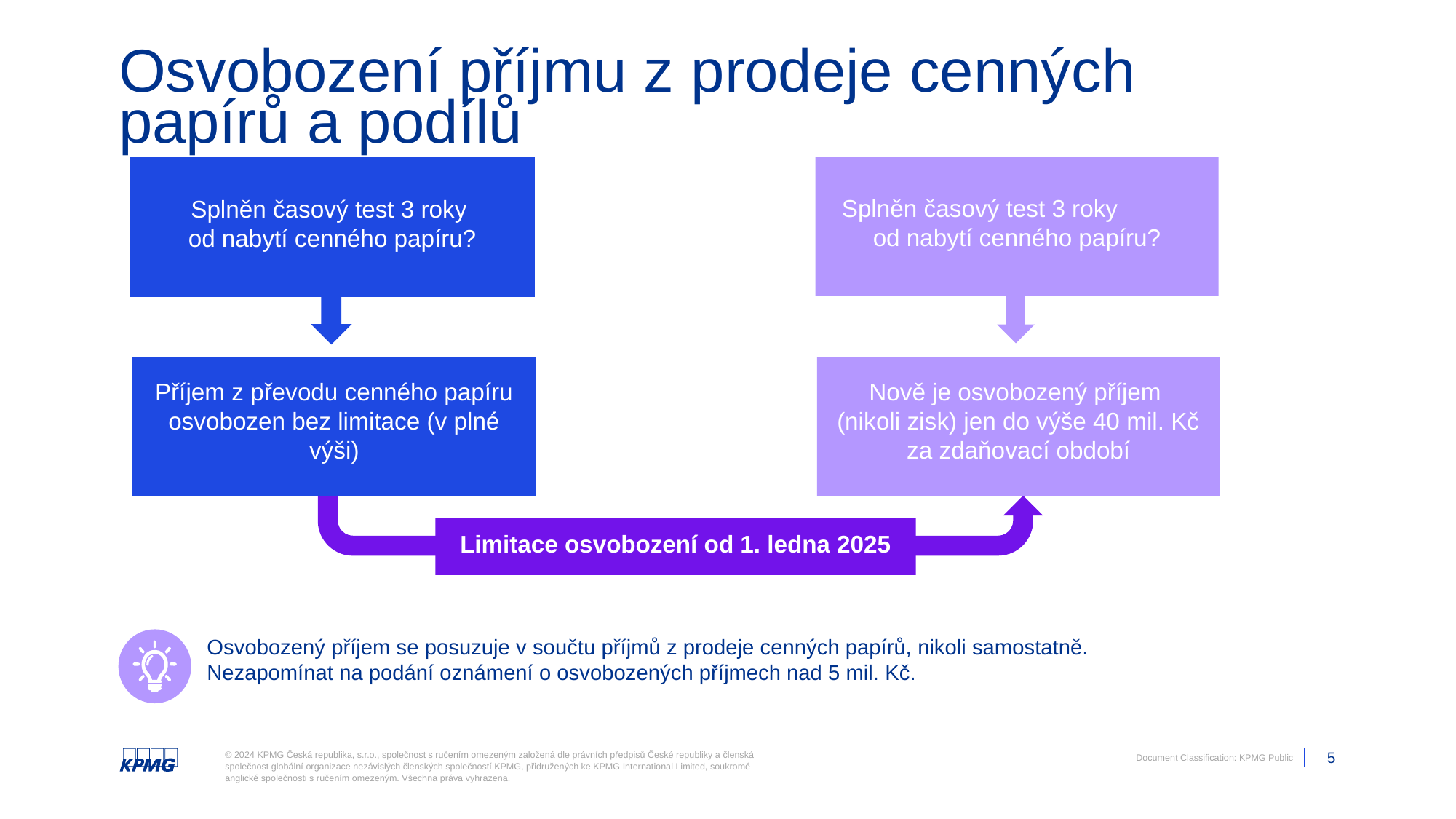

Osvobození příjmu z prodeje cenných papírů a podílů

Splněn časový test 3 roky            od nabytí cenného papíru?
Splněn časový test 3 roky
od nabytí cenného papíru?

Nově je osvobozený příjem
(nikoli zisk) jen do výše 40 mil. Kč za zdaňovací období
Příjem z převodu cenného papíru osvobozen bez limitace (v plné výši)

Limitace osvobození od 1. ledna 2025
Osvobozený příjem se posuzuje v součtu příjmů z prodeje cenných papírů, nikoli samostatně.
Nezapomínat na podání oznámení o osvobozených příjmech nad 5 mil. Kč.